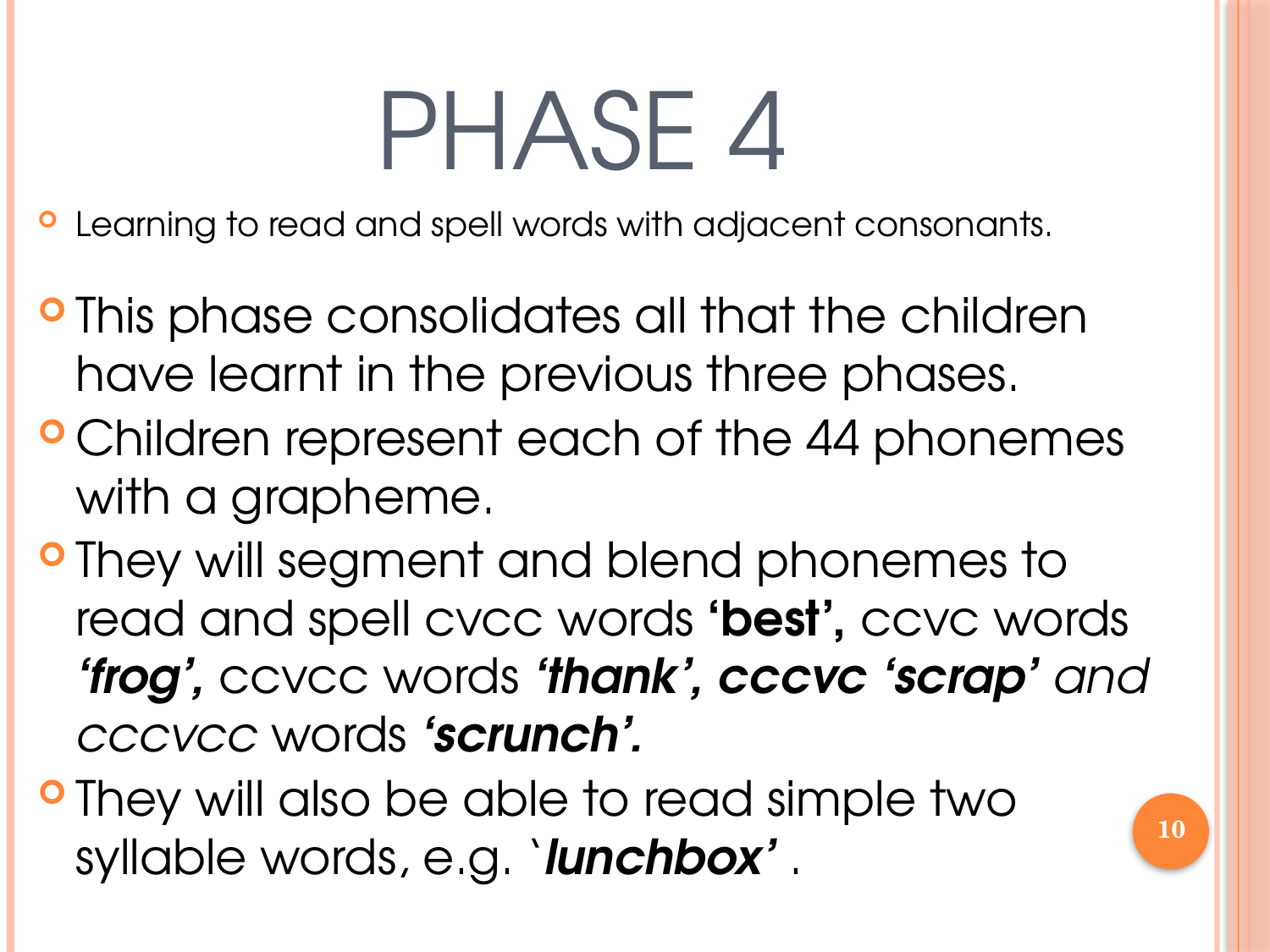

# Phase 4
Learning to read and spell words with adjacent consonants.

This phase consolidates all that the children have learnt in the previous three phases.
Children represent each of the 44 phonemes with a grapheme.
They will segment and blend phonemes to read and spell cvcc words ‘best’, ccvc words ‘frog’, ccvcc words ‘thank’, cccvc ‘scrap’ and cccvcc words ‘scrunch’.
They will also be able to read simple two syllable words, e.g. ‘lunchbox’ .

10